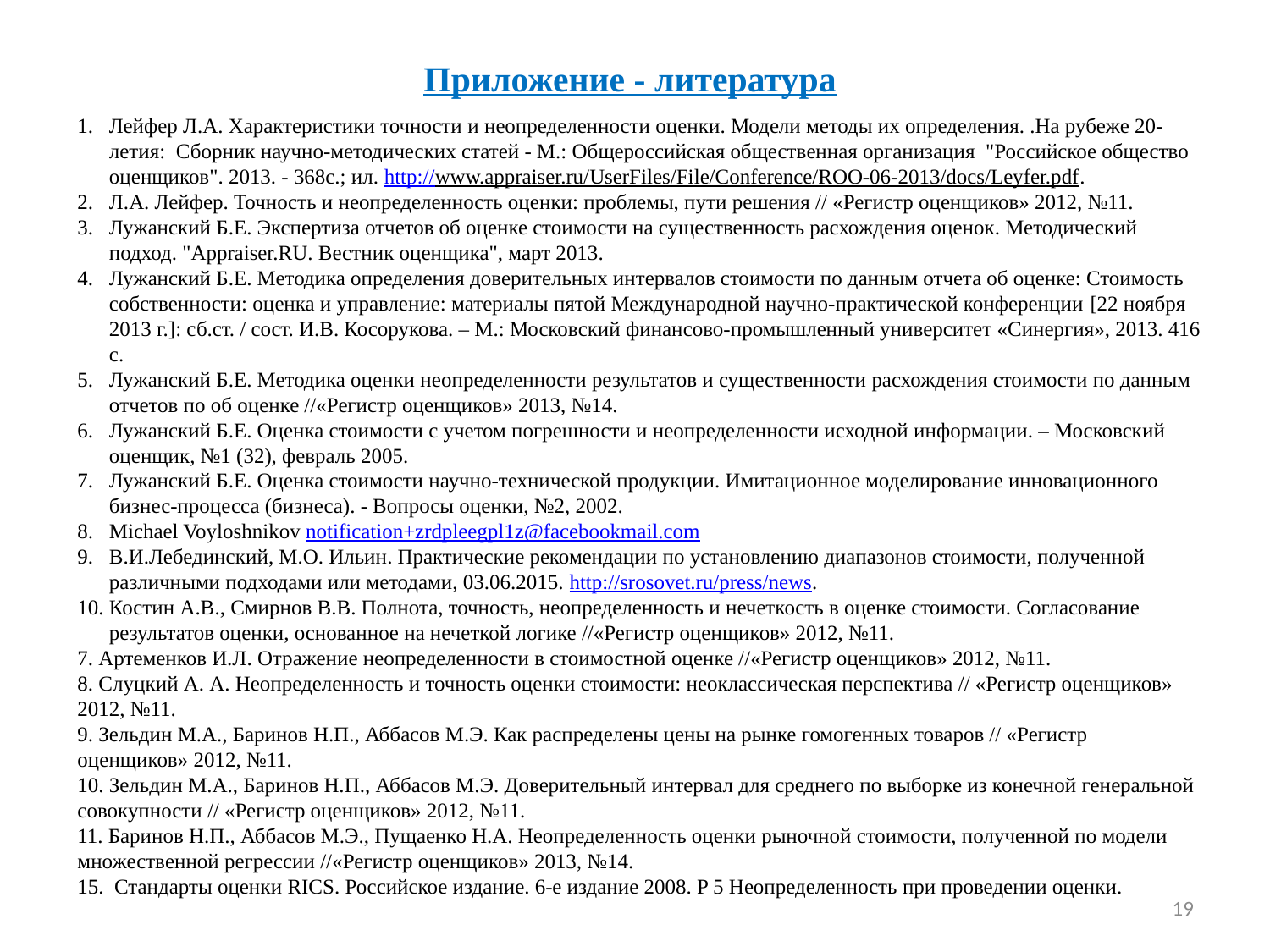

# Приложение - литература
Лейфер Л.А. Характеристики точности и неопределенности оценки. Модели методы их определения. .На рубеже 20-летия:  Сборник научно-методических статей - М.: Общероссийская общественная организация  "Российское общество оценщиков". 2013. - 368с.; ил. http://www.appraiser.ru/UserFiles/File/Conference/ROO-06-2013/docs/Leyfer.pdf.
Л.А. Лейфер. Точность и неопределенность оценки: проблемы, пути решения // «Регистр оценщиков» 2012, №11.
Лужанский Б.Е. Экспертиза отчетов об оценке стоимости на существенность расхождения оценок. Методический подход. "Appraiser.RU. Вестник оценщика", март 2013.
Лужанский Б.Е. Методика определения доверительных интервалов стоимости по данным отчета об оценке: Стоимость собственности: оценка и управление: материалы пятой Международной научно-практической конференции [22 ноября 2013 г.]: сб.ст. / сост. И.В. Косорукова. – М.: Московский финансово-промышленный университет «Синергия», 2013. 416 с.
Лужанский Б.Е. Методика оценки неопределенности результатов и существенности расхождения стоимости по данным отчетов по об оценке //«Регистр оценщиков» 2013, №14.
Лужанский Б.Е. Оценка стоимости с учетом погрешности и неопределенности исходной информации. – Московский оценщик, №1 (32), февраль 2005.
Лужанский Б.Е. Оценка стоимости научно-технической продукции. Имитационное моделирование инновационного бизнес-процесса (бизнеса). - Вопросы оценки, №2, 2002.
Michael Voyloshnikov notification+zrdpleegpl1z@facebookmail.com
В.И.Лебединский, М.О. Ильин. Практические рекомендации по установлению диапазонов стоимости, полученной различными подходами или методами, 03.06.2015. http://srosovet.ru/press/news.
Костин А.В., Смирнов В.В. Полнота, точность, неопределенность и нечеткость в оценке стоимости. Согласование результатов оценки, основанное на нечеткой логике //«Регистр оценщиков» 2012, №11.
7. Артеменков И.Л. Отражение неопределенности в стоимостной оценке //«Регистр оценщиков» 2012, №11.
8. Слуцкий А. А. Неопределенность и точность оценки стоимости: неоклассическая перспектива // «Регистр оценщиков» 2012, №11.
9. Зельдин М.А., Баринов Н.П., Аббасов М.Э. Как распределены цены на рынке гомогенных товаров // «Регистр оценщиков» 2012, №11.
10. Зельдин М.А., Баринов Н.П., Аббасов М.Э. Доверительный интервал для среднего по выборке из конечной генеральной совокупности // «Регистр оценщиков» 2012, №11.
11. Баринов Н.П., Аббасов М.Э., Пущаенко Н.А. Неопределенность оценки рыночной стоимости, полученной по модели множественной регрессии //«Регистр оценщиков» 2013, №14.
15.  Стандарты оценки RICS. Российское издание. 6-е издание 2008. P 5 Неопределенность при проведении оценки.
19